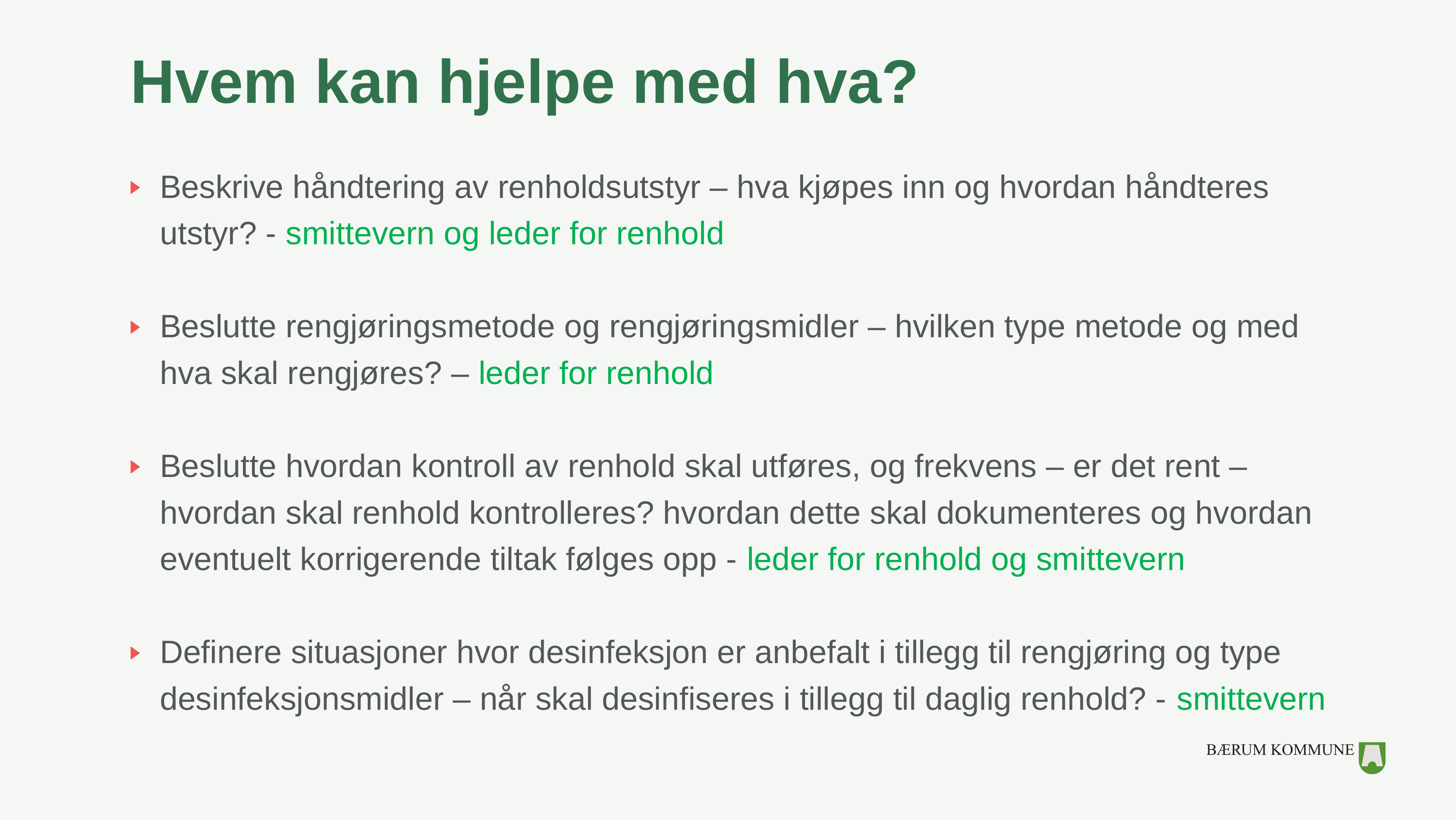

# Hvem kan hjelpe med hva?
Beskrive håndtering av renholdsutstyr – hva kjøpes inn og hvordan håndteres utstyr? - smittevern og leder for renhold

Beslutte rengjøringsmetode og rengjøringsmidler – hvilken type metode og med hva skal rengjøres? – leder for renhold

Beslutte hvordan kontroll av renhold skal utføres, og frekvens – er det rent – hvordan skal renhold kontrolleres? hvordan dette skal dokumenteres og hvordan eventuelt korrigerende tiltak følges opp - leder for renhold og smittevern

Definere situasjoner hvor desinfeksjon er anbefalt i tillegg til rengjøring og type desinfeksjonsmidler – når skal desinfiseres i tillegg til daglig renhold? - smittevern